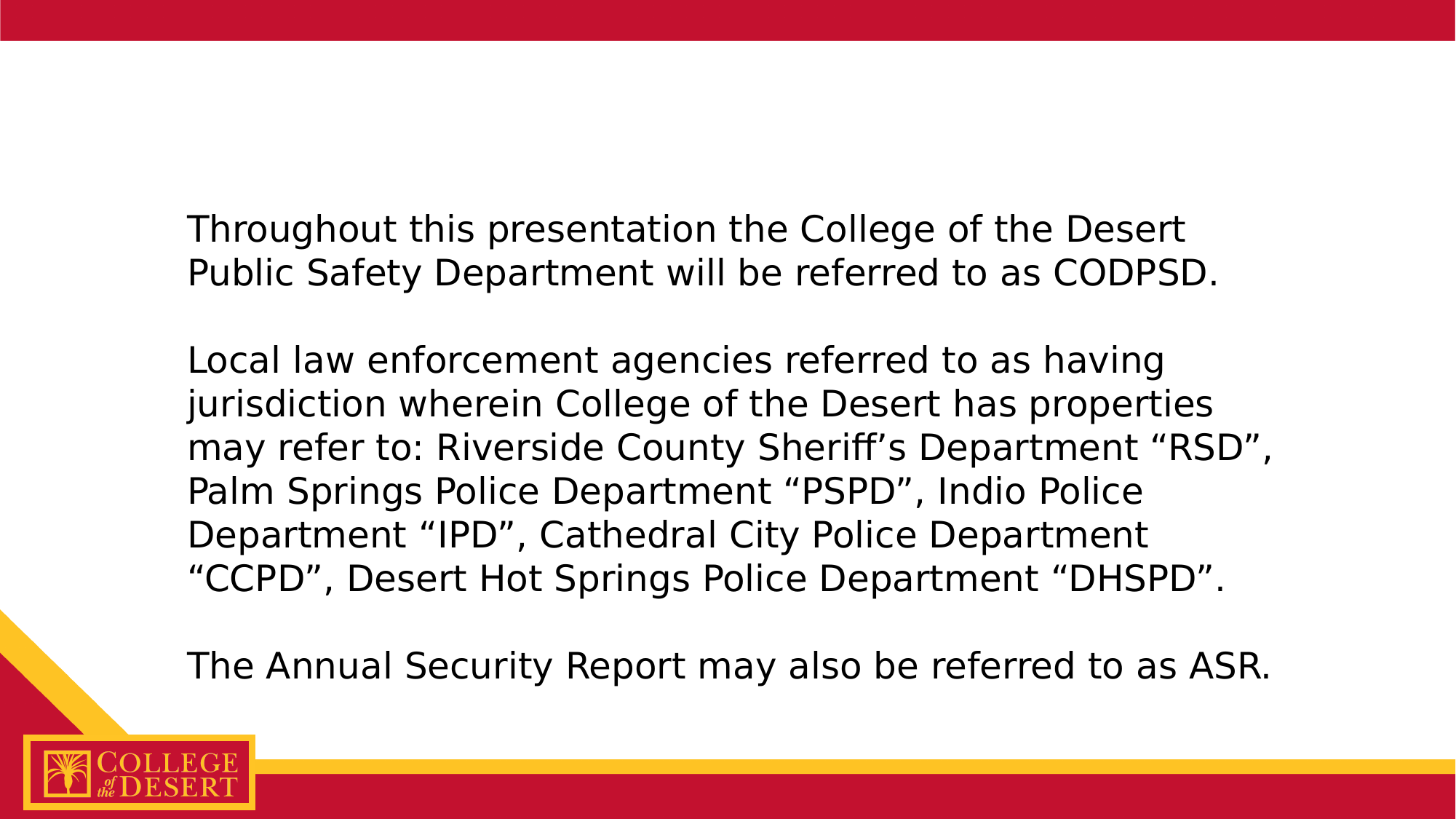

Throughout this presentation the College of the Desert Public Safety Department will be referred to as CODPSD.

Local law enforcement agencies referred to as having jurisdiction wherein College of the Desert has properties may refer to: Riverside County Sheriff’s Department “RSD”, Palm Springs Police Department “PSPD”, Indio Police Department “IPD”, Cathedral City Police Department “CCPD”, Desert Hot Springs Police Department “DHSPD”.

The Annual Security Report may also be referred to as ASR.